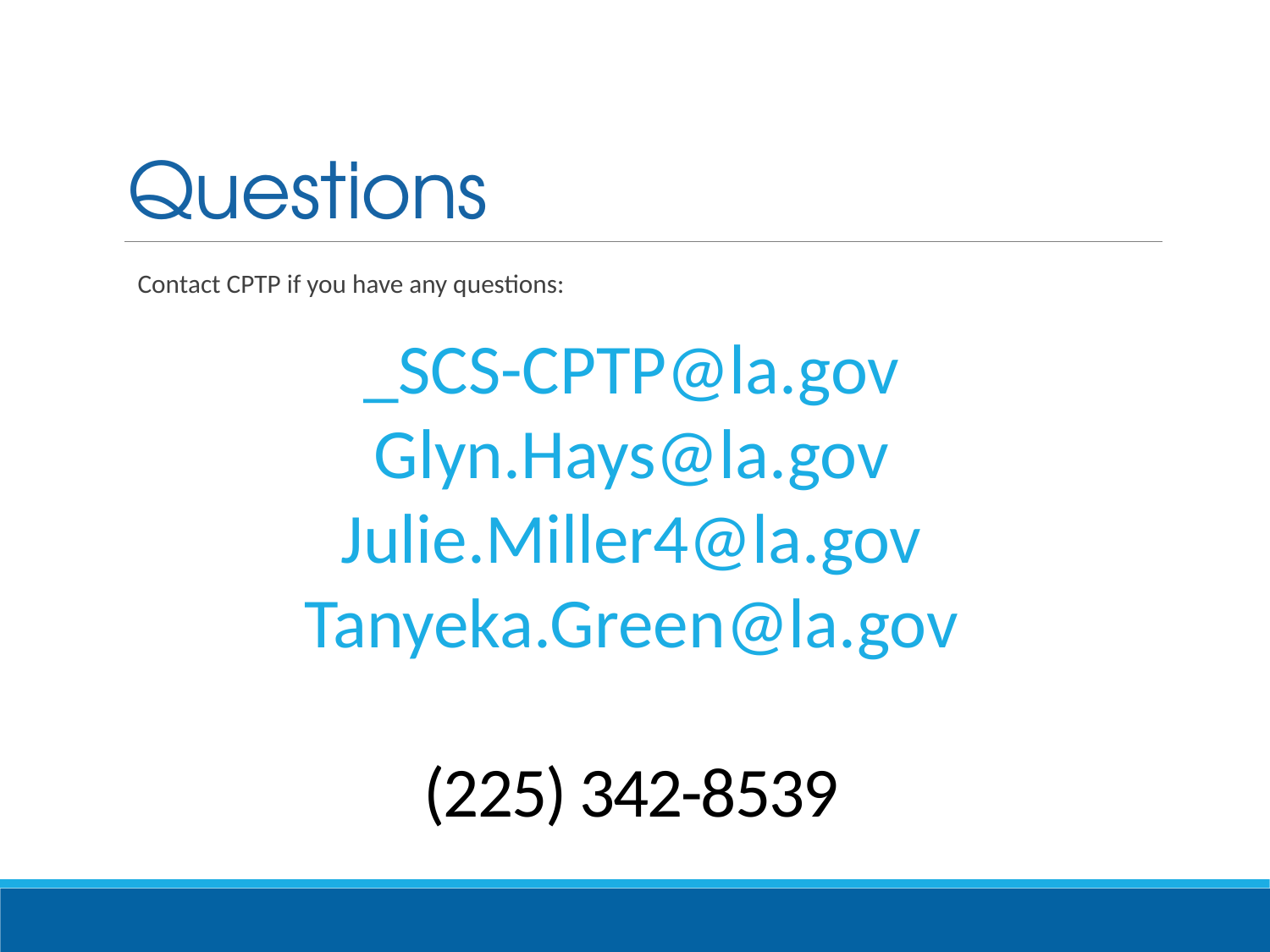

# Questions
Contact CPTP if you have any questions:

_SCS-CPTP@la.gov
Glyn.Hays@la.gov
Julie.Miller4@la.gov
Tanyeka.Green@la.gov

(225) 342-8539